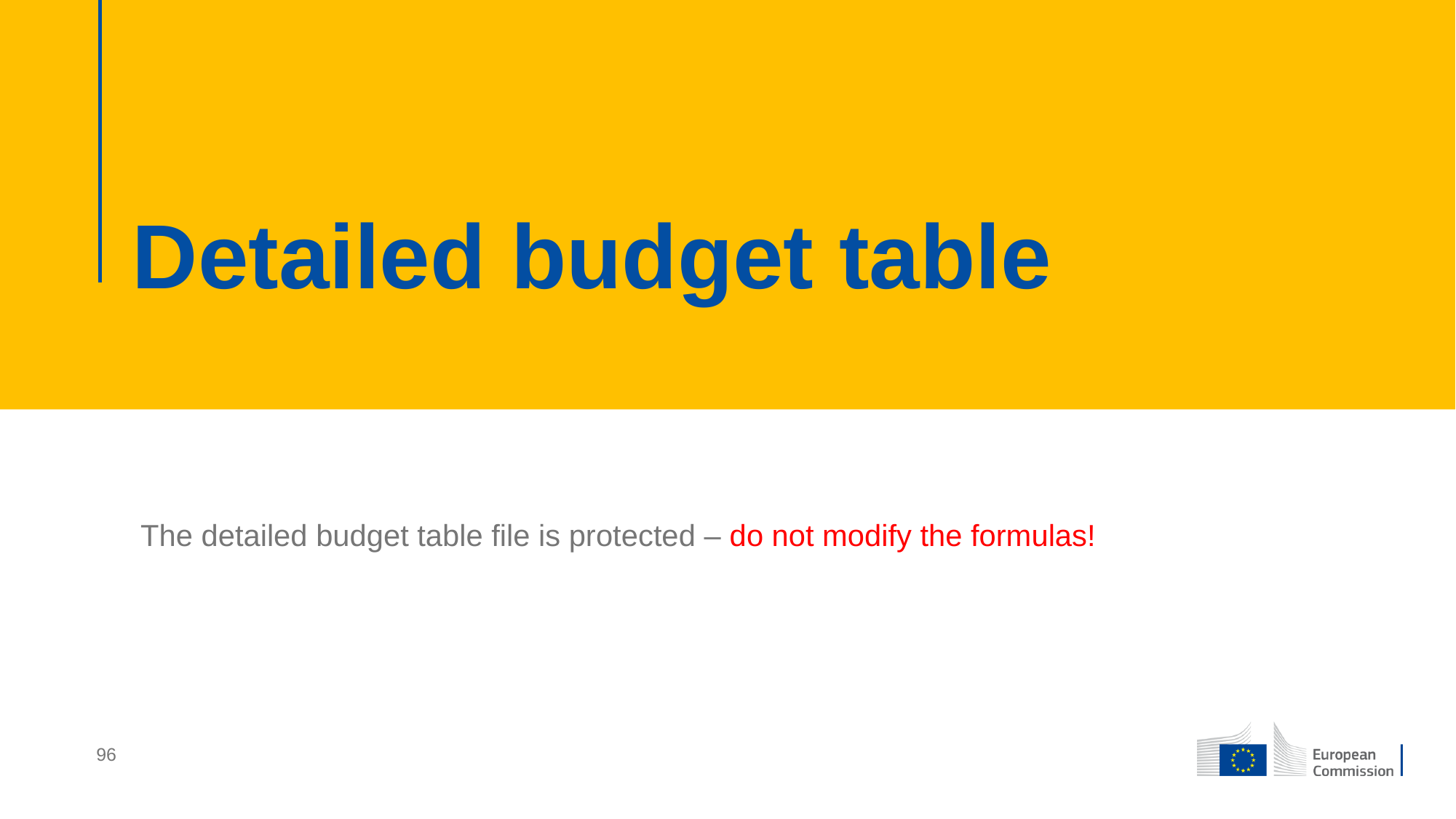

# Detailed budget table
The detailed budget table file is protected – do not modify the formulas!
96